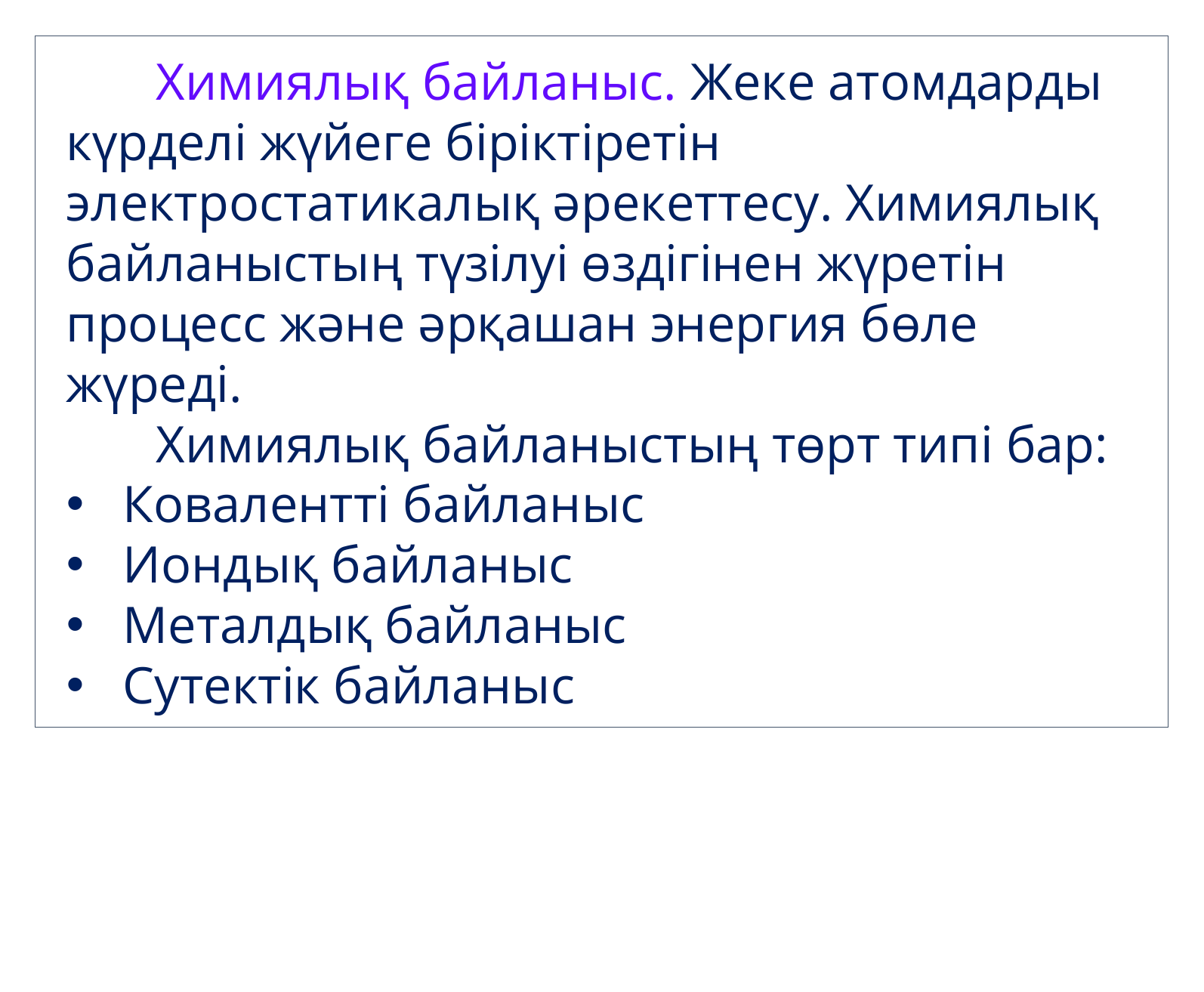

Химиялық байланыс. Жеке атомдарды күрделі жүйеге біріктіретін электростатикалық әрекеттесу. Химиялық байланыстың түзілуі өздігінен жүретін процесс және әрқашан энергия бөле жүреді.
Химиялық байланыстың төрт типі бар:
Ковалентті байланыс
Иондық байланыс
Металдық байланыс
Сутектік байланыс